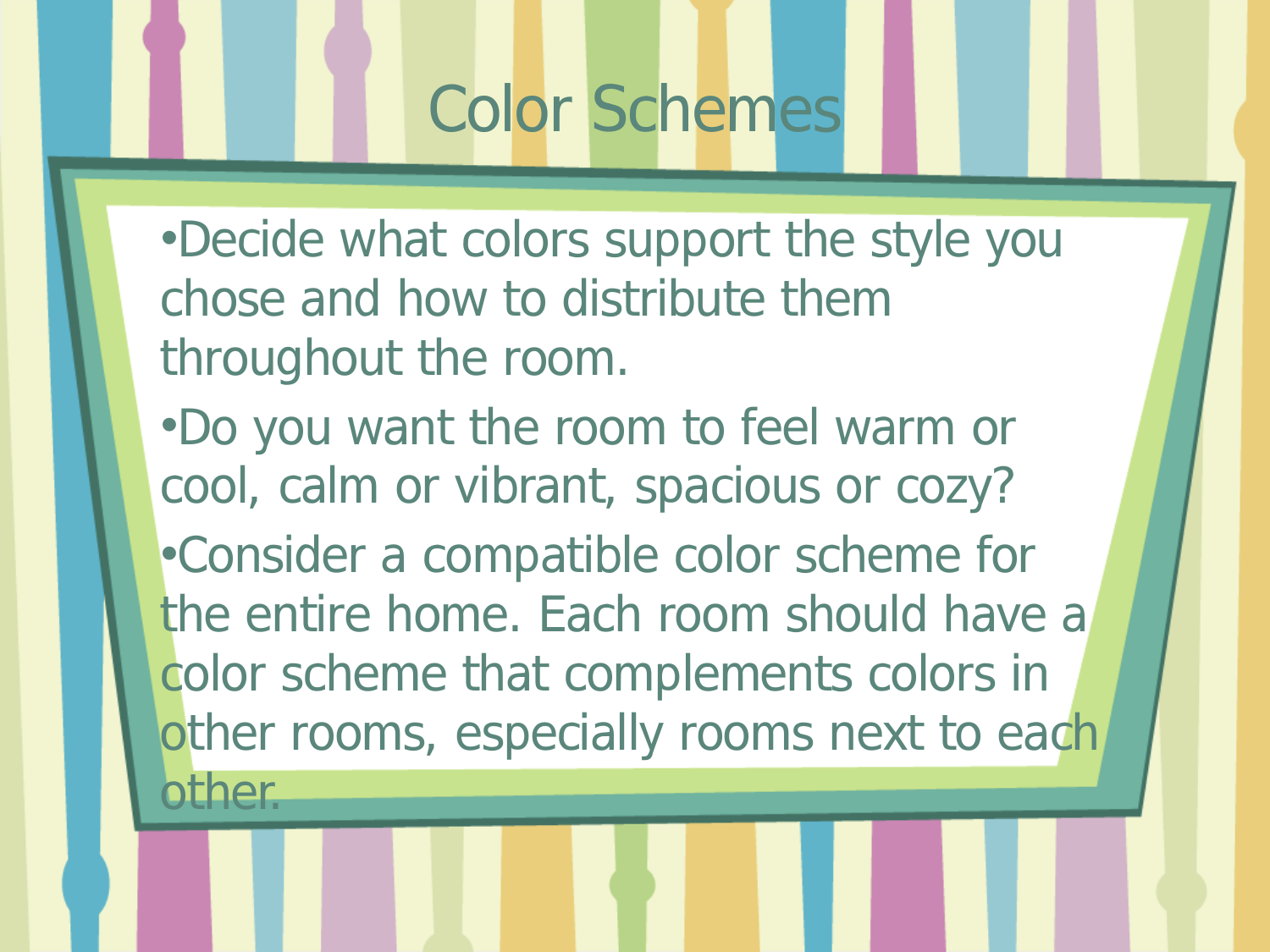

# Color Schemes
Decide what colors support the style you chose and how to distribute them throughout the room.
Do you want the room to feel warm or cool, calm or vibrant, spacious or cozy?
Consider a compatible color scheme for the entire home. Each room should have a color scheme that complements colors in other rooms, especially rooms next to each other.